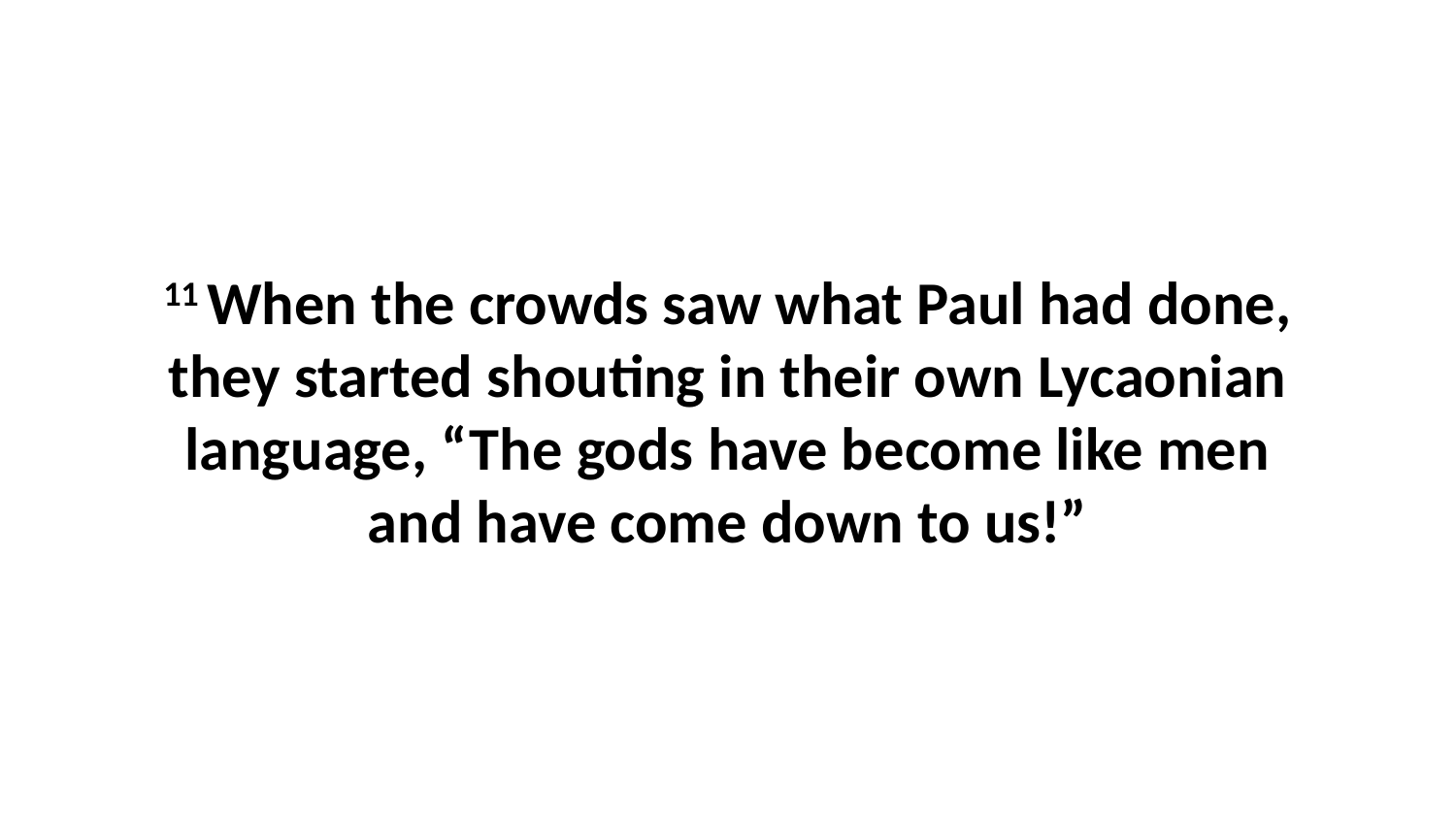

11 When the crowds saw what Paul had done, they started shouting in their own Lycaonian language, “The gods have become like men and have come down to us!”